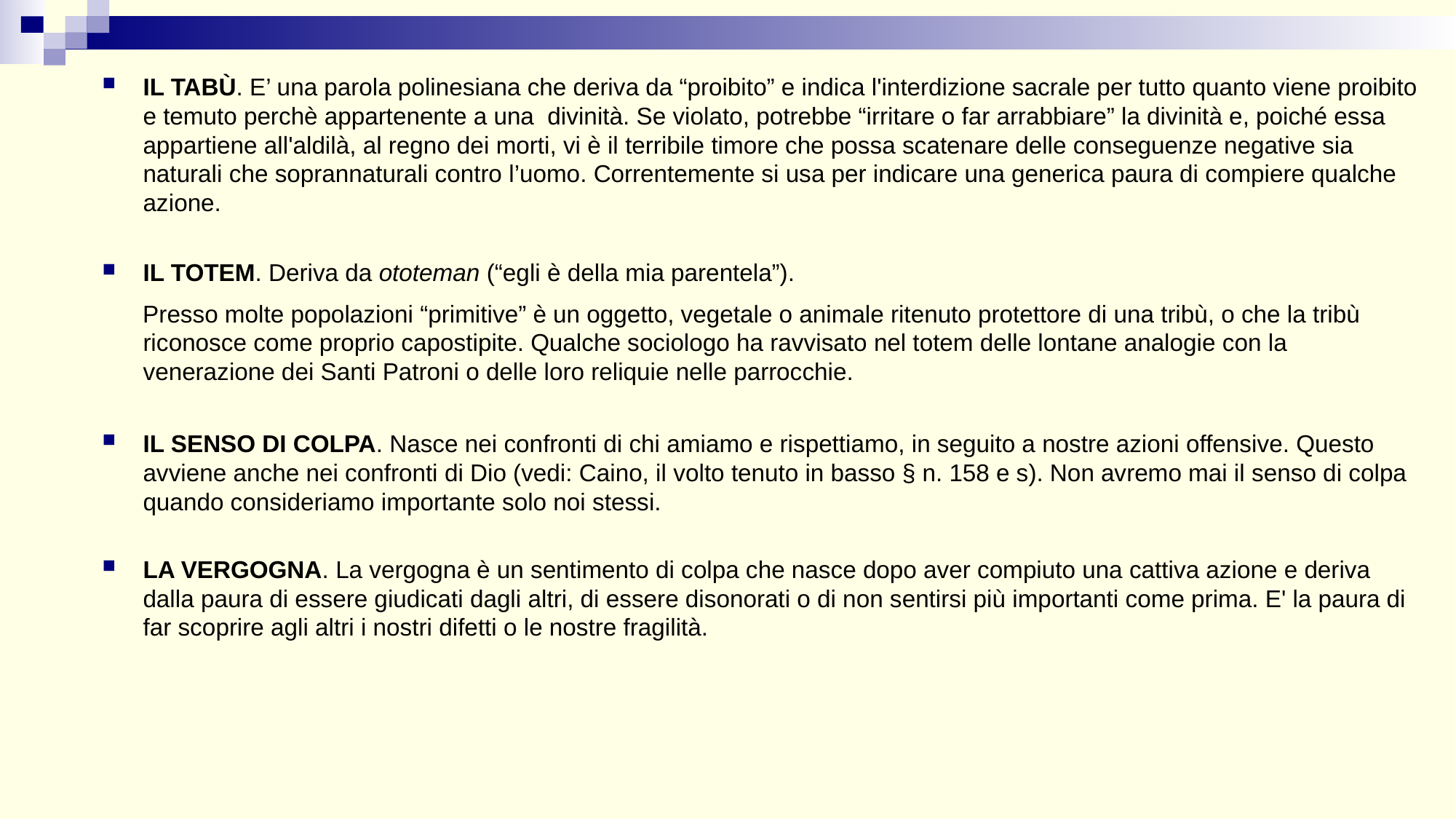

IL TABÙ. E’ una parola polinesiana che deriva da “proibito” e indica l'interdizione sacrale per tutto quanto viene proibito e temuto perchè appartenente a una  divinità. Se violato, potrebbe “irritare o far arrabbiare” la divinità e, poiché essa appartiene all'aldilà, al regno dei morti, vi è il terribile timore che possa scatenare delle conseguenze negative sia naturali che soprannaturali contro l’uomo. Correntemente si usa per indicare una generica paura di compiere qualche azione.

IL TOTEM. Deriva da ototeman (“egli è della mia parentela”).
      Presso molte popolazioni “primitive” è un oggetto, vegetale o animale ritenuto protettore di una tribù, o che la tribù riconosce come proprio capostipite. Qualche sociologo ha ravvisato nel totem delle lontane analogie con la venerazione dei Santi Patroni o delle loro reliquie nelle parrocchie.

IL SENSO DI COLPA. Nasce nei confronti di chi amiamo e rispettiamo, in seguito a nostre azioni offensive. Questo avviene anche nei confronti di Dio (vedi: Caino, il volto tenuto in basso § n. 158 e s). Non avremo mai il senso di colpa quando consideriamo importante solo noi stessi.

LA VERGOGNA. La vergogna è un sentimento di colpa che nasce dopo aver compiuto una cattiva azione e deriva dalla paura di essere giudicati dagli altri, di essere disonorati o di non sentirsi più importanti come prima. E' la paura di far scoprire agli altri i nostri difetti o le nostre fragilità.